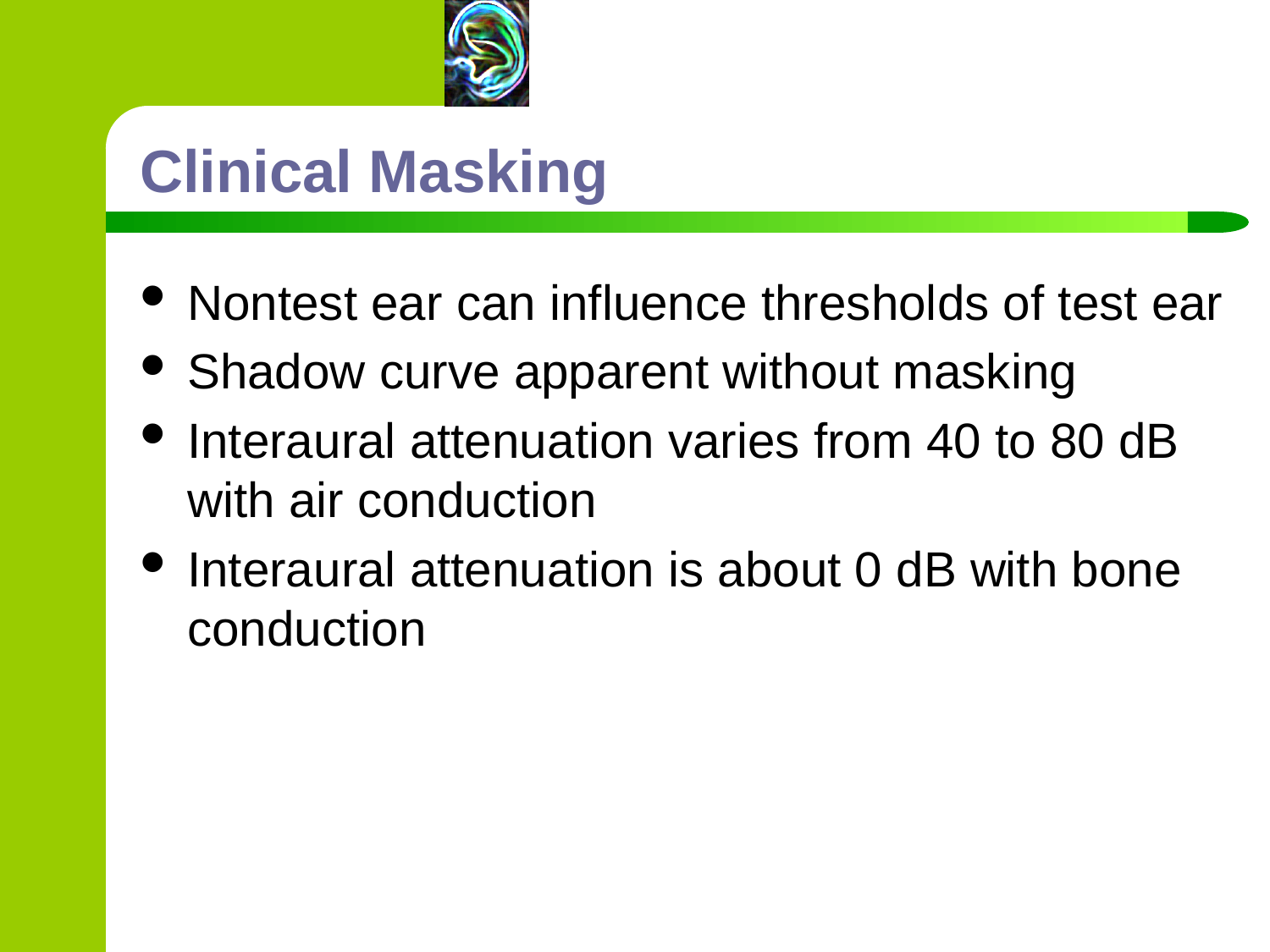

# Clinical Masking
Nontest ear can influence thresholds of test ear
Shadow curve apparent without masking
Interaural attenuation varies from 40 to 80 dB with air conduction
Interaural attenuation is about 0 dB with bone conduction